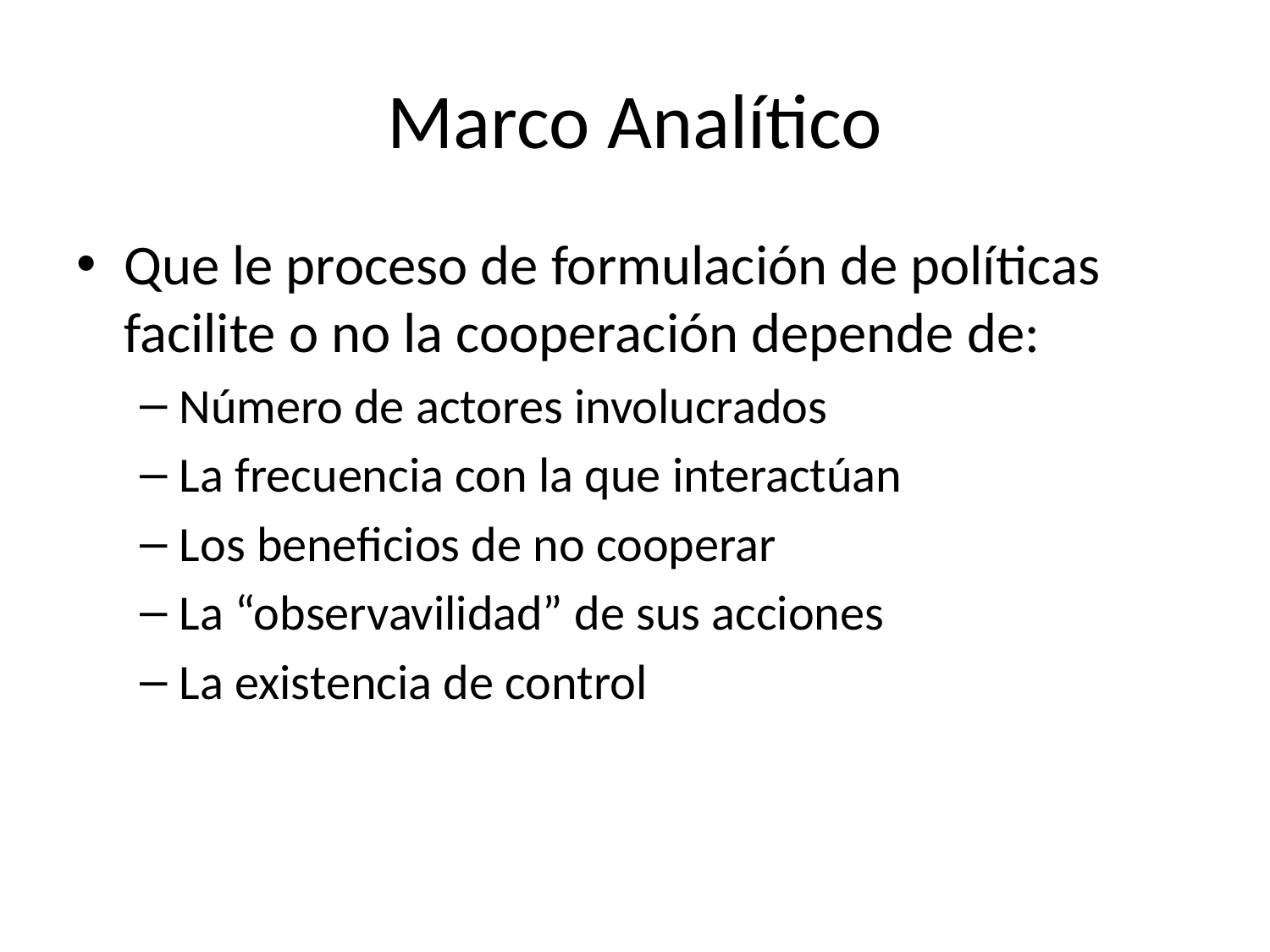

# Marco Analítico
Que le proceso de formulación de políticas facilite o no la cooperación depende de:
Número de actores involucrados
La frecuencia con la que interactúan
Los beneficios de no cooperar
La “observavilidad” de sus acciones
La existencia de control